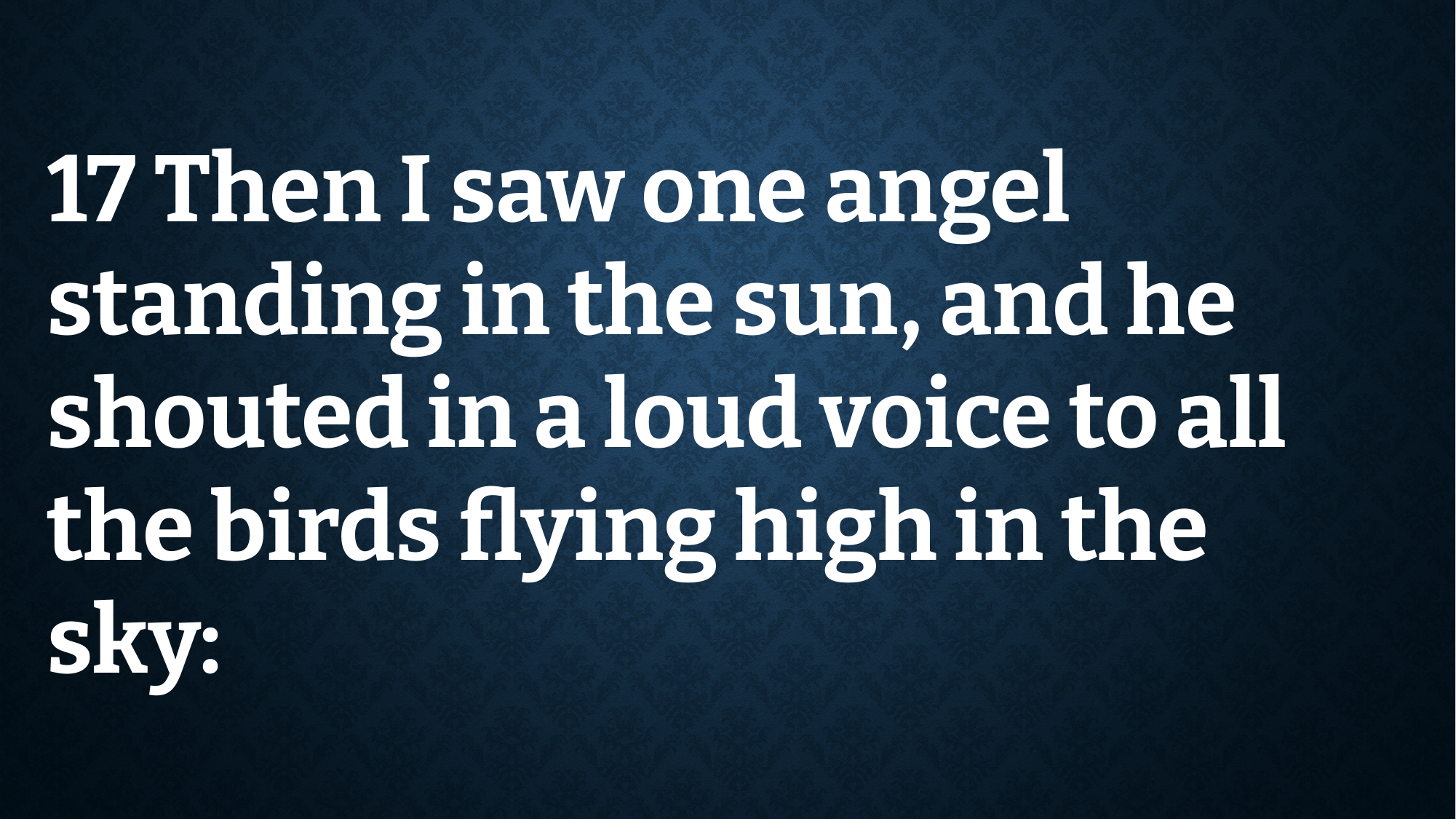

17 Then I saw one angel standing in the sun, and he shouted in a loud voice to all the birds flying high in the sky: